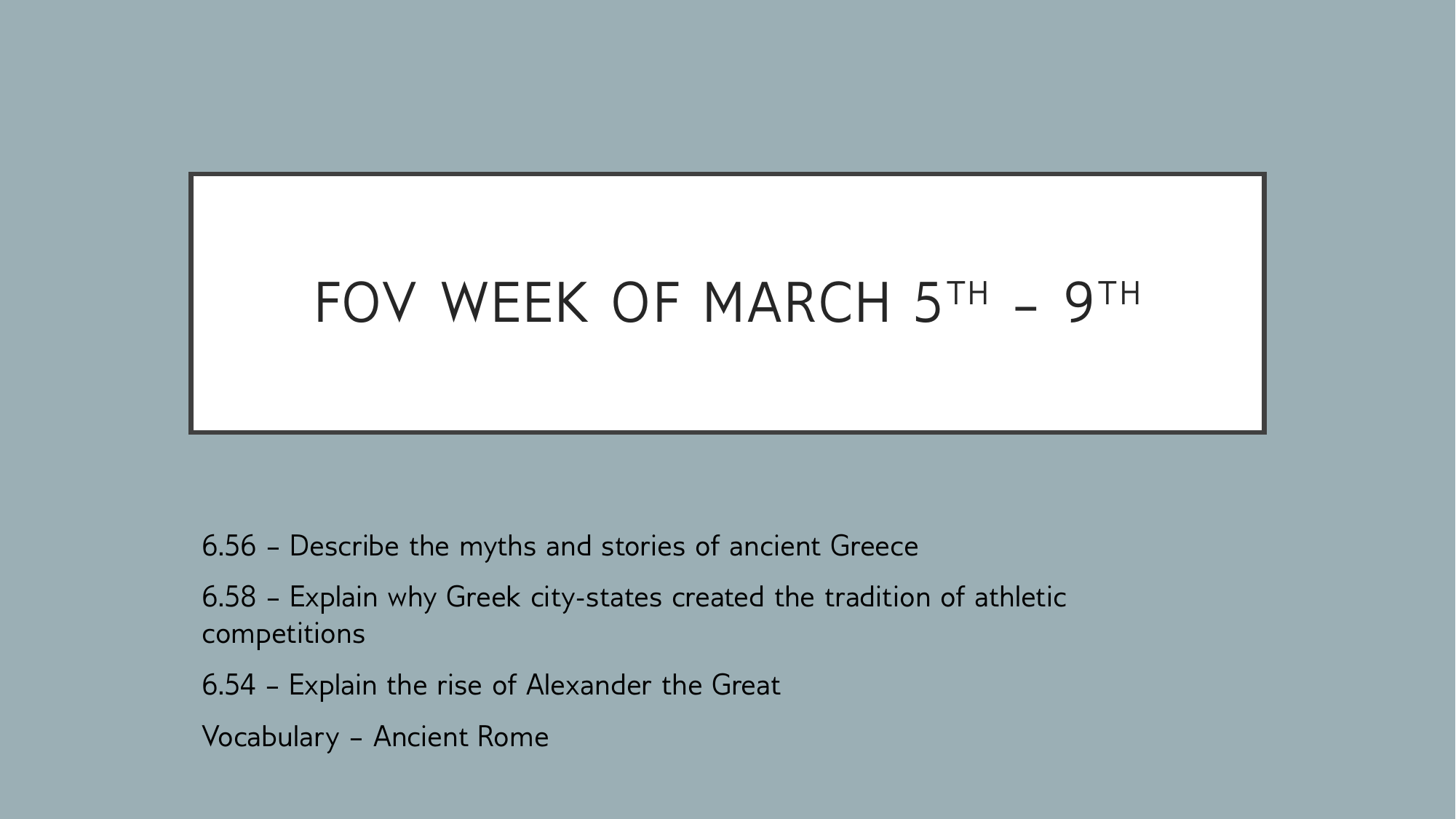

# FOV Week of March 5th – 9th
6.56 – Describe the myths and stories of ancient Greece
6.58 – Explain why Greek city-states created the tradition of athletic competitions
6.54 – Explain the rise of Alexander the Great
Vocabulary – Ancient Rome